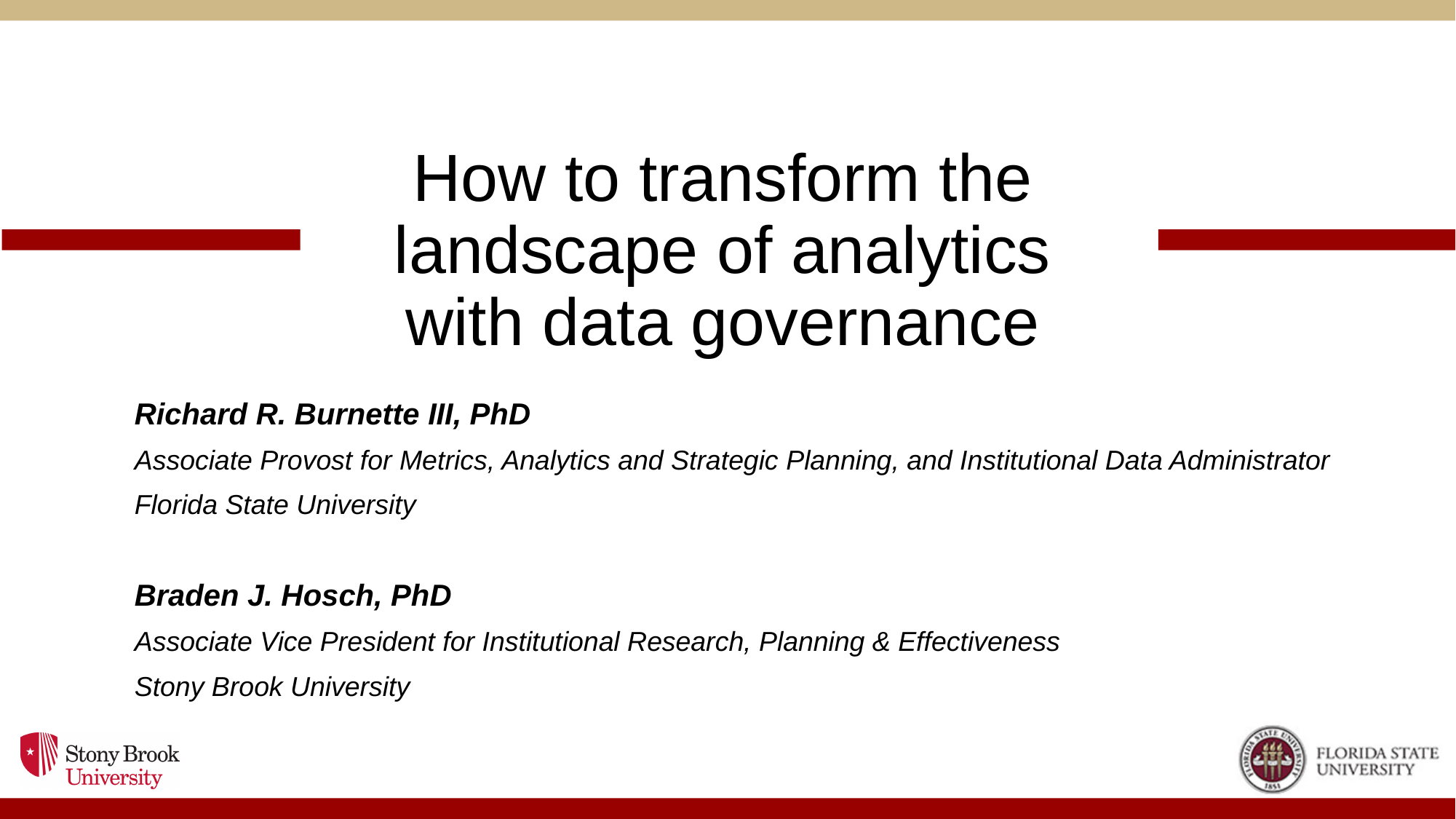

# How to transform the landscape of analytics with data governance
Richard R. Burnette III, PhD
Associate Provost for Metrics, Analytics and Strategic Planning, and Institutional Data Administrator
Florida State University

Braden J. Hosch, PhD
Associate Vice President for Institutional Research, Planning & Effectiveness
Stony Brook University